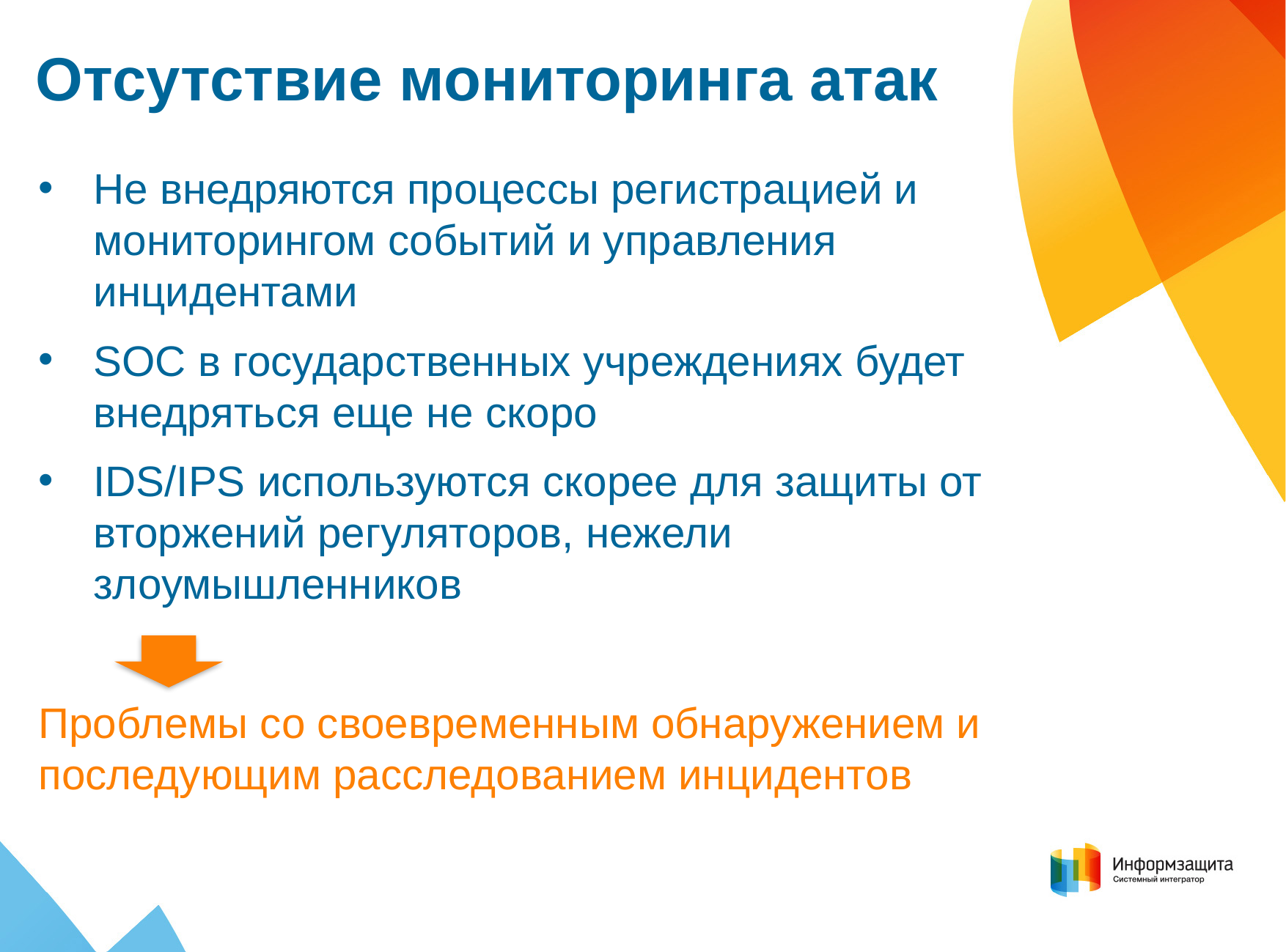

Отсутствие мониторинга атак
Не внедряются процессы регистрацией и мониторингом событий и управления инцидентами
SOC в государственных учреждениях будет внедряться еще не скоро
IDS/IPS используются скорее для защиты от вторжений регуляторов, нежели злоумышленников

Проблемы со своевременным обнаружением и последующим расследованием инцидентов